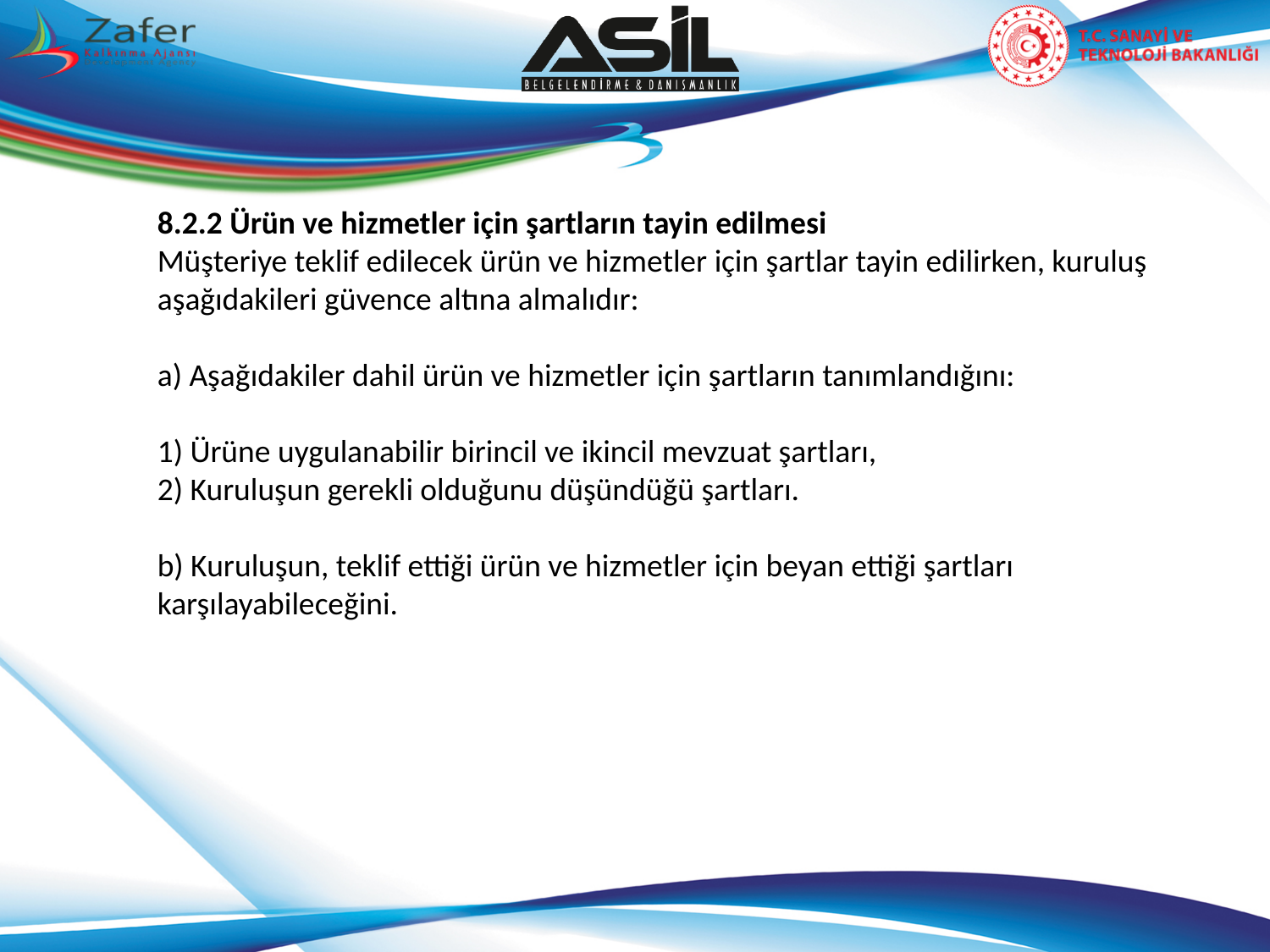

8.2.2 Ürün ve hizmetler için şartların tayin edilmesi
Müşteriye teklif edilecek ürün ve hizmetler için şartlar tayin edilirken, kuruluş aşağıdakileri güvence altına almalıdır:

a) Aşağıdakiler dahil ürün ve hizmetler için şartların tanımlandığını:

1) Ürüne uygulanabilir birincil ve ikincil mevzuat şartları,
2) Kuruluşun gerekli olduğunu düşündüğü şartları.

b) Kuruluşun, teklif ettiği ürün ve hizmetler için beyan ettiği şartları karşılayabileceğini.